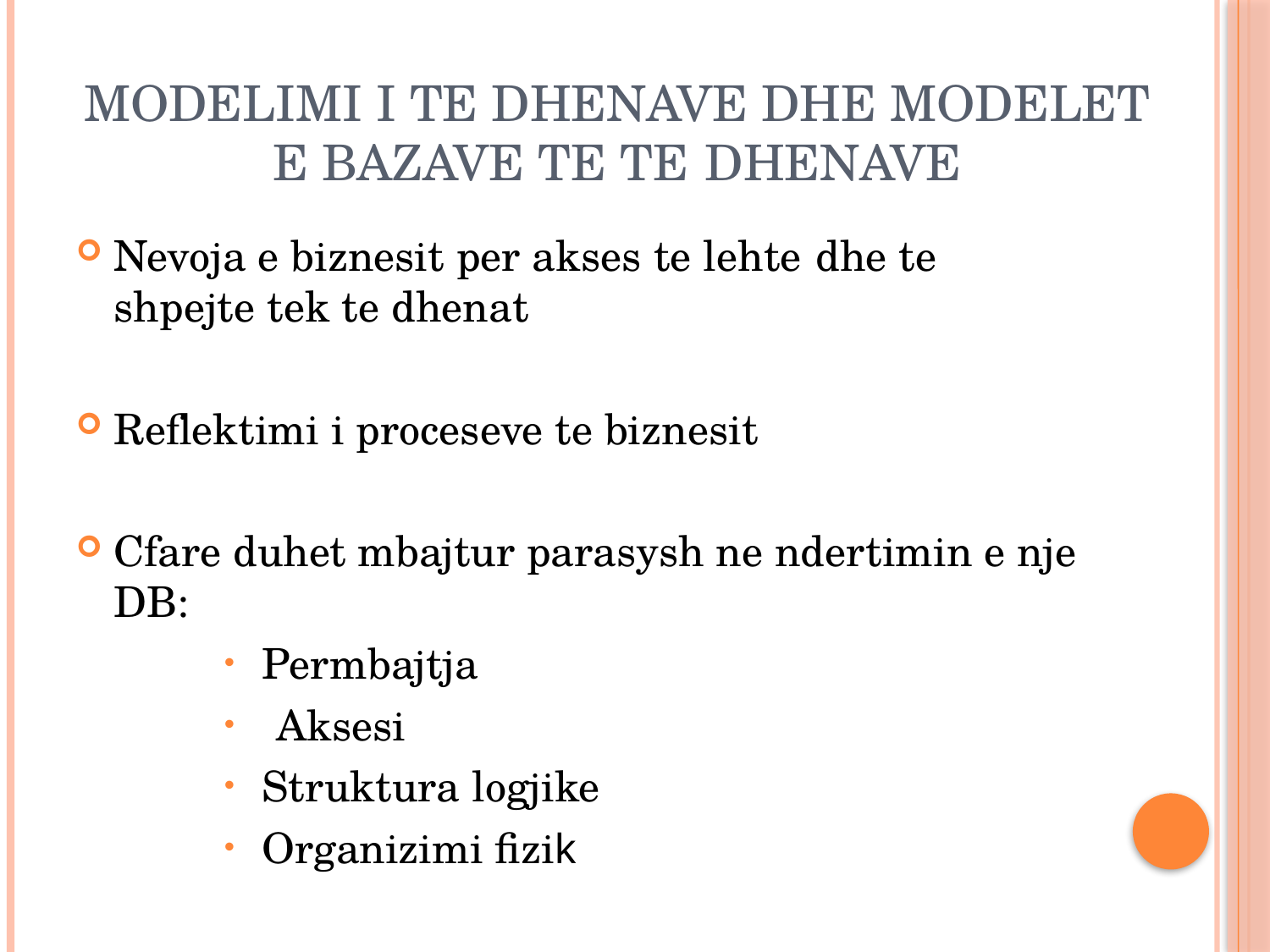

# MODELIMI I TE DHENAVE DHE MODELET E BAZAVE TE TE DHENAVE
Nevoja e biznesit per akses te lehte dhe te shpejte tek te dhenat

Reflektimi i proceseve te biznesit

Cfare duhet mbajtur parasysh ne ndertimin e nje DB:
Permbajtja
 Aksesi
Struktura logjike
Organizimi fizik